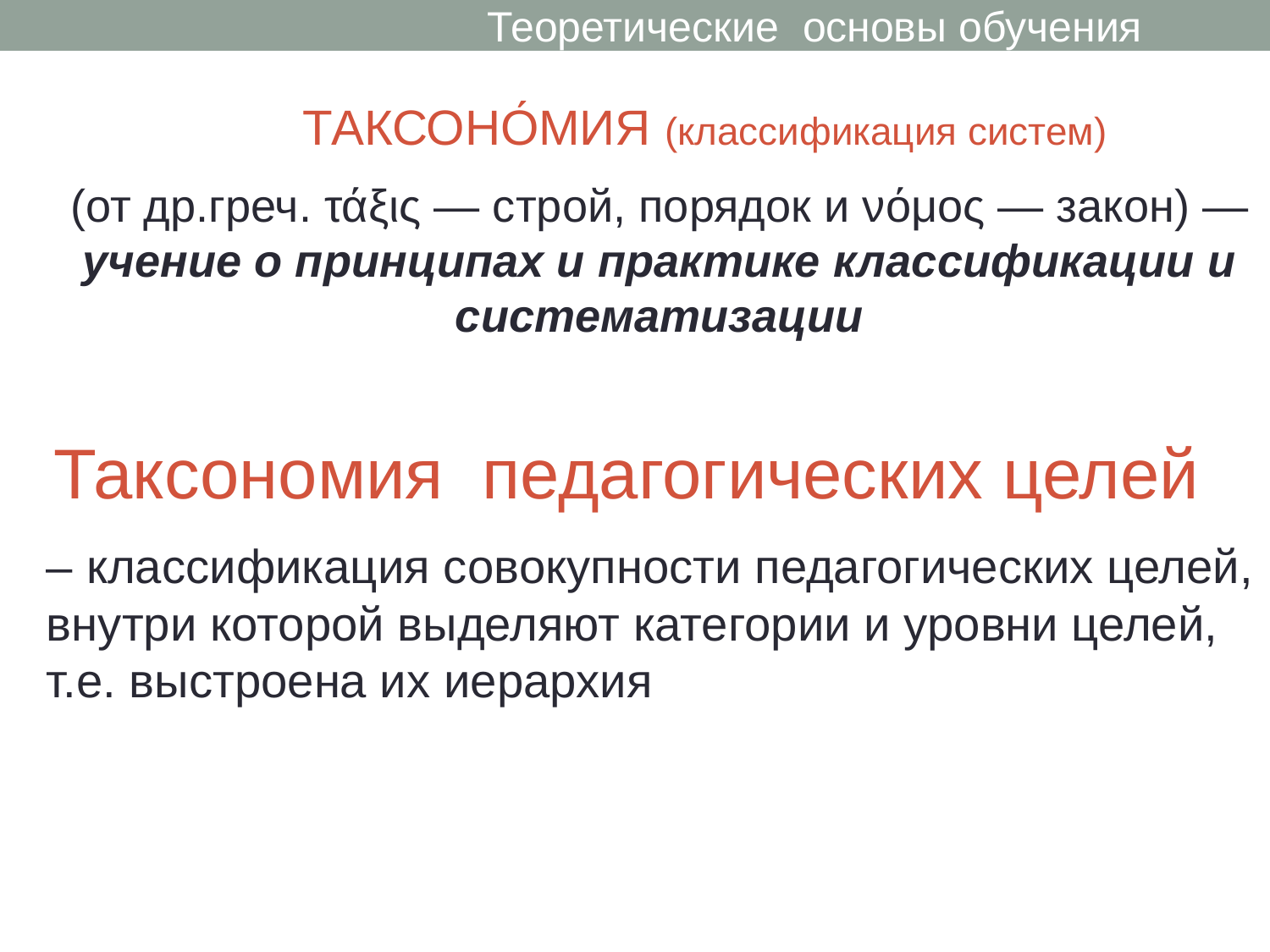

Теоретические  основы обучения
ТАКСОНО́МИЯ (классификация систем)
(от др.греч. τάξις — строй, порядок и νόμος — закон) — учение о принципах и практике классификации и систематизации
Таксономия  педагогических целей
– классификация совокупности педагогических целей, внутри которой выделяют категории и уровни целей, т.е. выстроена их иерархия